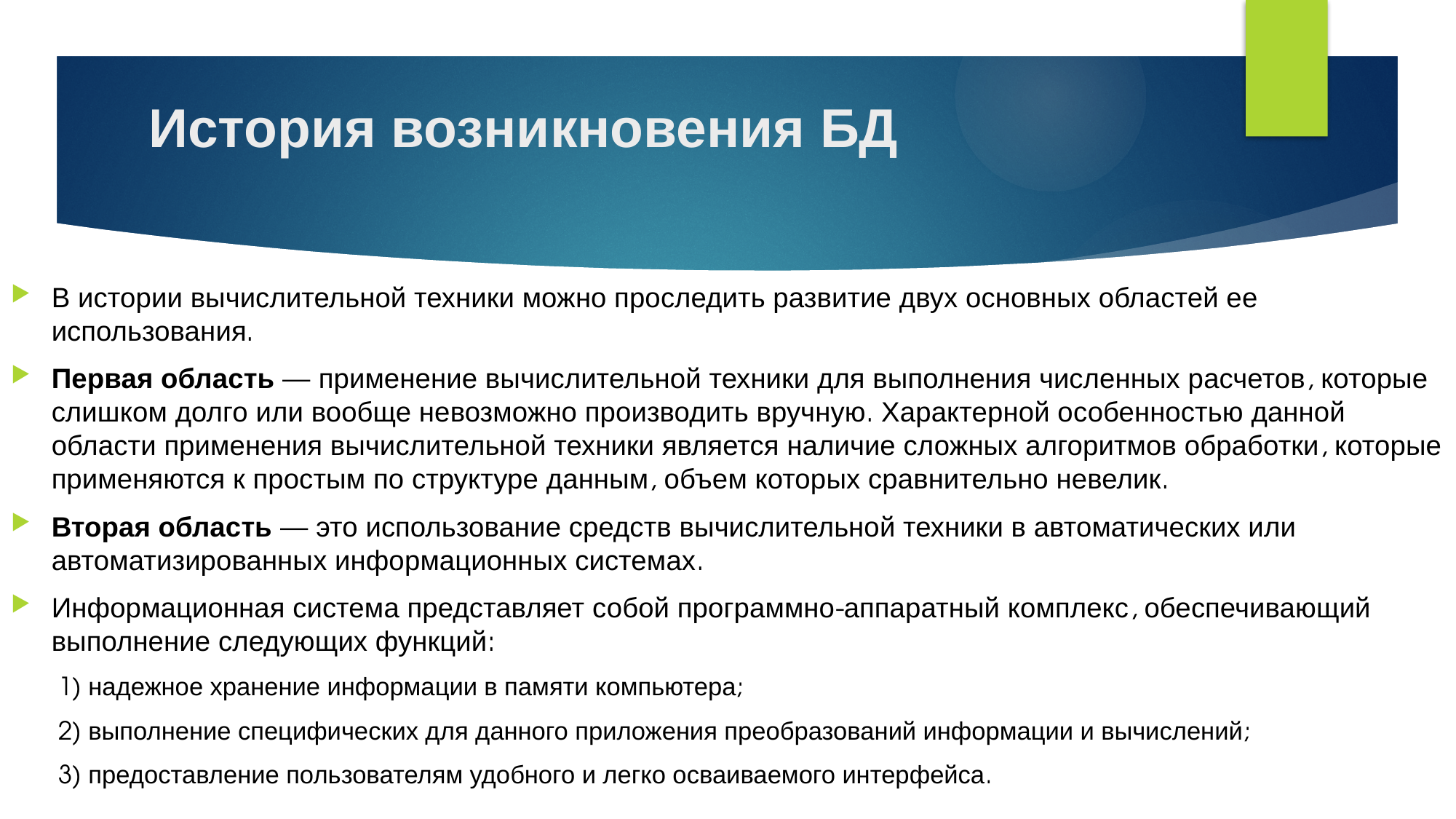

# История возникновения БД
В истории вычислительной техники можно проследить развитие двух основных областей ее использования.
Первая область — применение вычислительной техники для выполнения численных расчетов, которые слишком долго или вообще невозможно производить вручную. Характерной особенностью данной области применения вычислительной техники является наличие сложных алгоритмов обработки, которые применяются к простым по структуре данным, объем которых сравнительно невелик.
Вторая область — это использование средств вычислительной техники в автоматических или автоматизированных информационных системах.
Информационная система представляет собой программно-аппаратный комплекс, обеспечивающий выполнение следующих функций:
1) надежное хранение информации в памяти компьютера;
2) выполнение специфических для данного приложения преобразований информации и вычислений;
3) предоставление пользователям удобного и легко осваиваемого интерфейса.